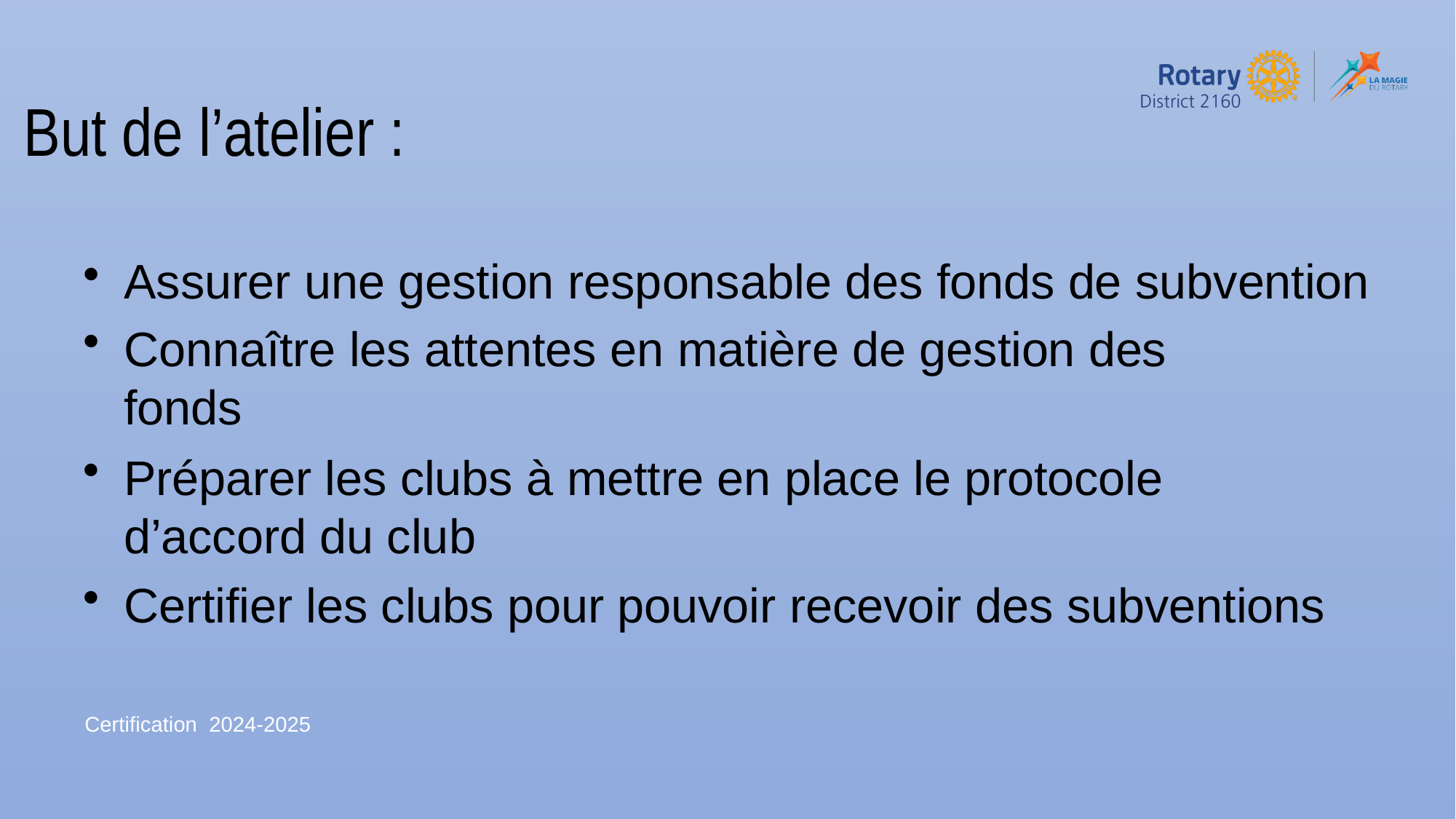

But de l’atelier :

Assurer une gestion responsable des fonds de subvention
Connaître les attentes en matière de gestion des fonds
Préparer les clubs à mettre en place le protocole d’accord du club
Certifier les clubs pour pouvoir recevoir des subventions
#